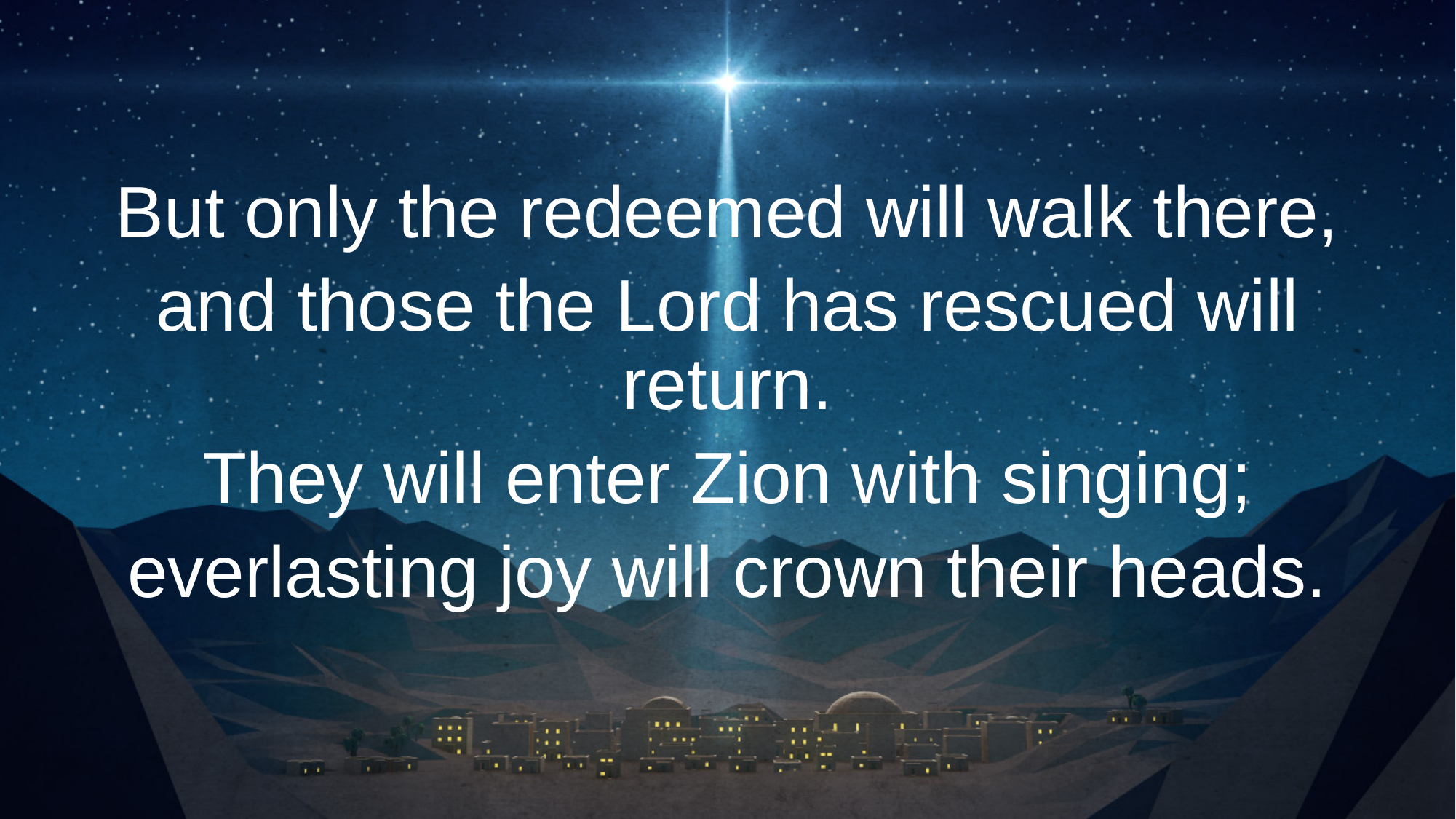

But only the redeemed will walk there,
and those the Lord has rescued will return.
They will enter Zion with singing;
everlasting joy will crown their heads.